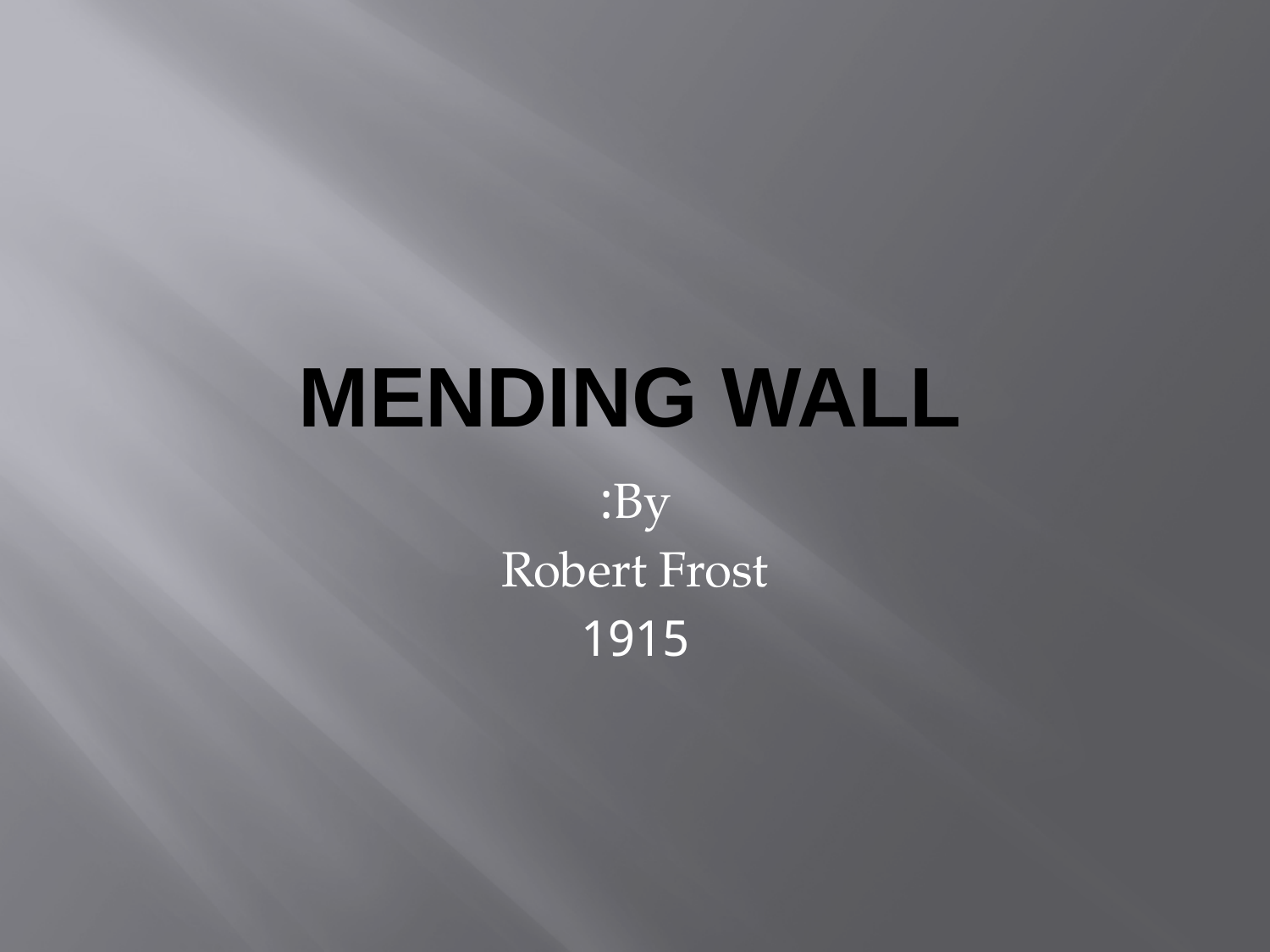

# Mending Wall
By:
Robert Frost
1915